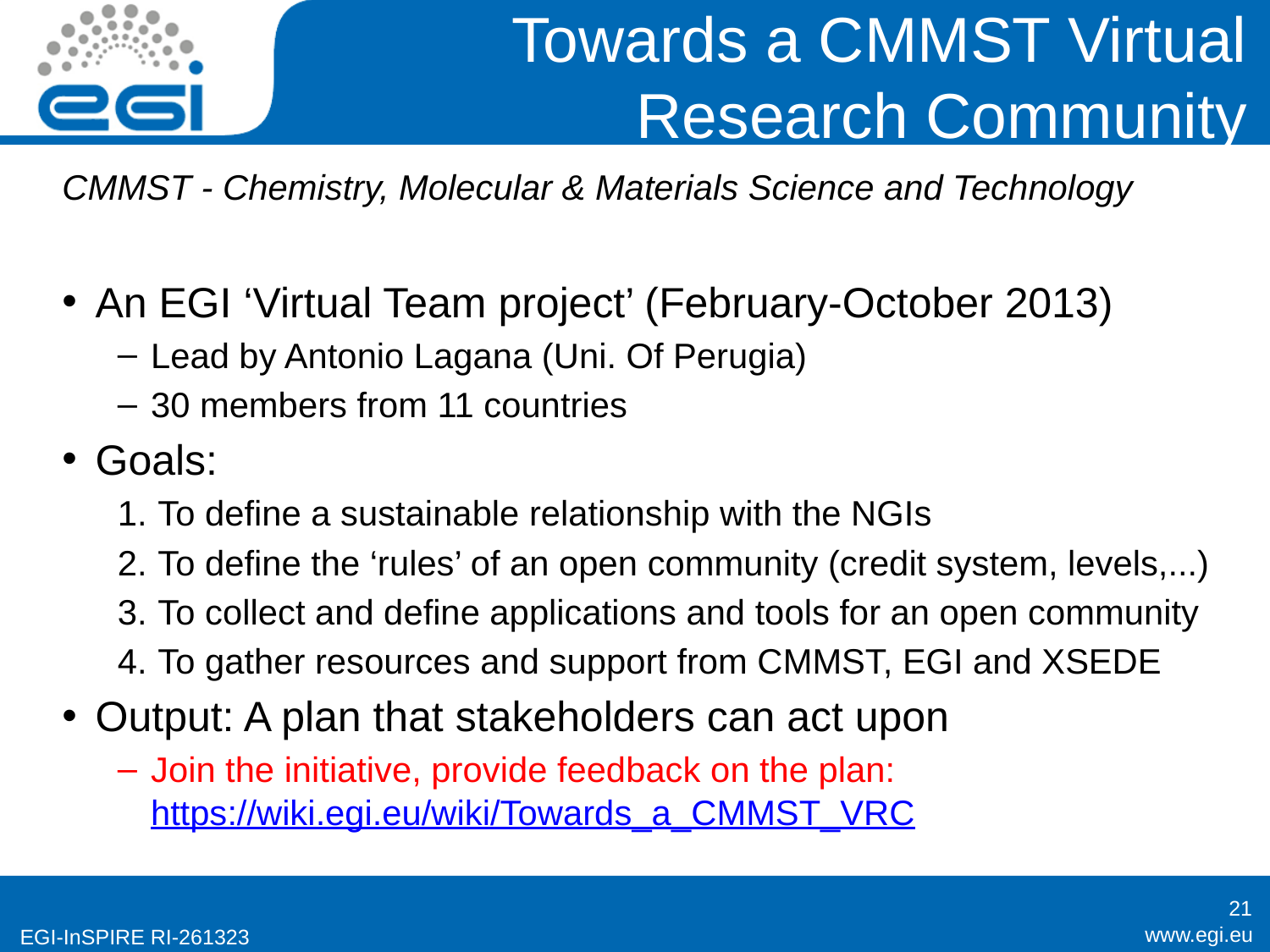

# Towards a CMMST Virtual Research Community
CMMST - Chemistry, Molecular & Materials Science and Technology

An EGI ‘Virtual Team project’ (February-October 2013)
Lead by Antonio Lagana (Uni. Of Perugia)
30 members from 11 countries
Goals:
To define a sustainable relationship with the NGIs
To define the ‘rules’ of an open community (credit system, levels,...)
To collect and define applications and tools for an open community
To gather resources and support from CMMST, EGI and XSEDE
Output: A plan that stakeholders can act upon
Join the initiative, provide feedback on the plan: https://wiki.egi.eu/wiki/Towards_a_CMMST_VRC

21